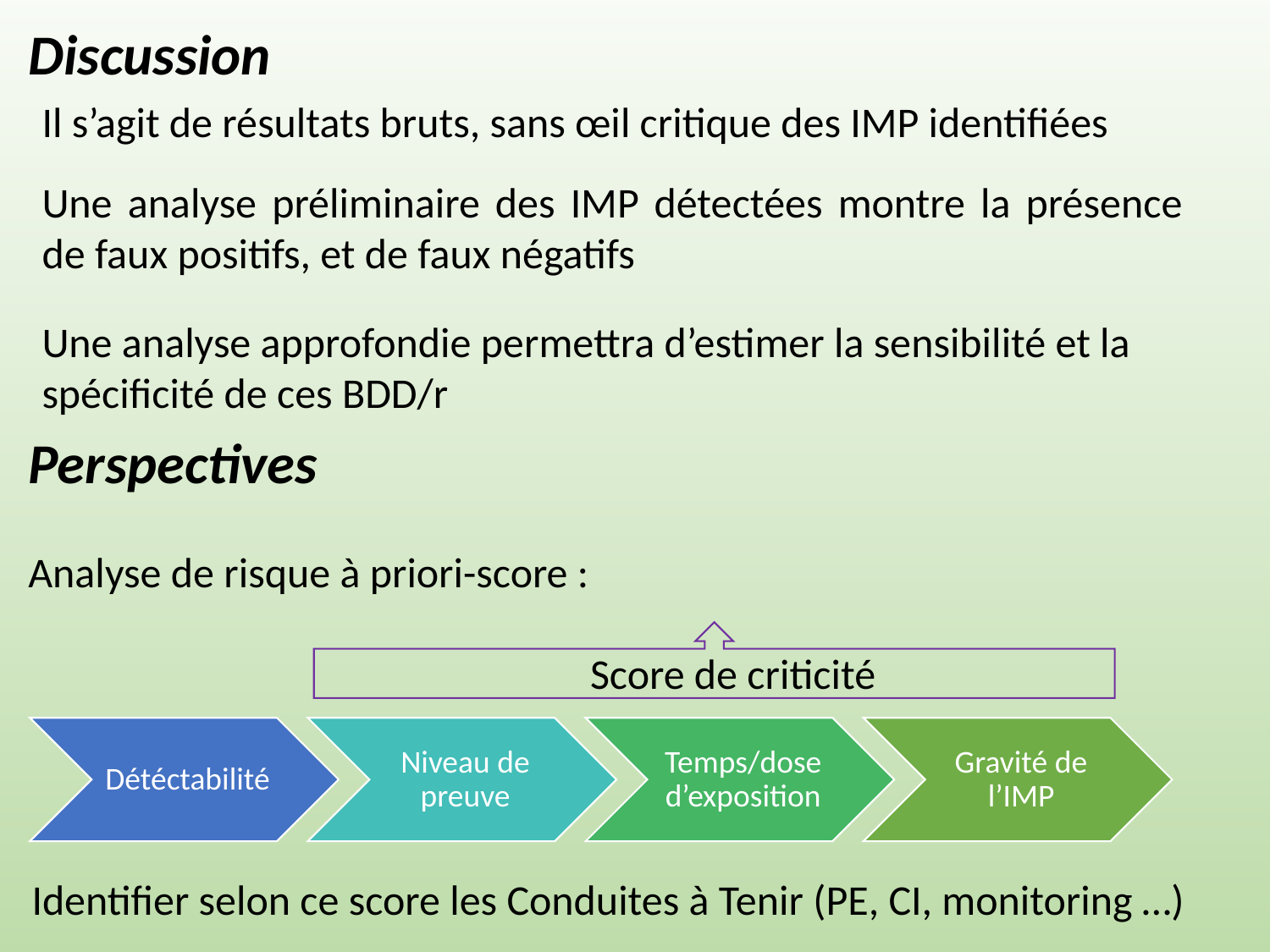

Discussion
Il s’agit de résultats bruts, sans œil critique des IMP identifiées

Une analyse préliminaire des IMP détectées montre la présence de faux positifs, et de faux négatifs

Une analyse approfondie permettra d’estimer la sensibilité et la spécificité de ces BDD/r

Perspectives
Analyse de risque à priori-score :
                                                           Score de criticité
Détéctabilité
Niveau de preuve
Temps/dose d’exposition
Gravité de l’IMP

 Identifier selon ce score les Conduites à Tenir (PE, CI, monitoring …)